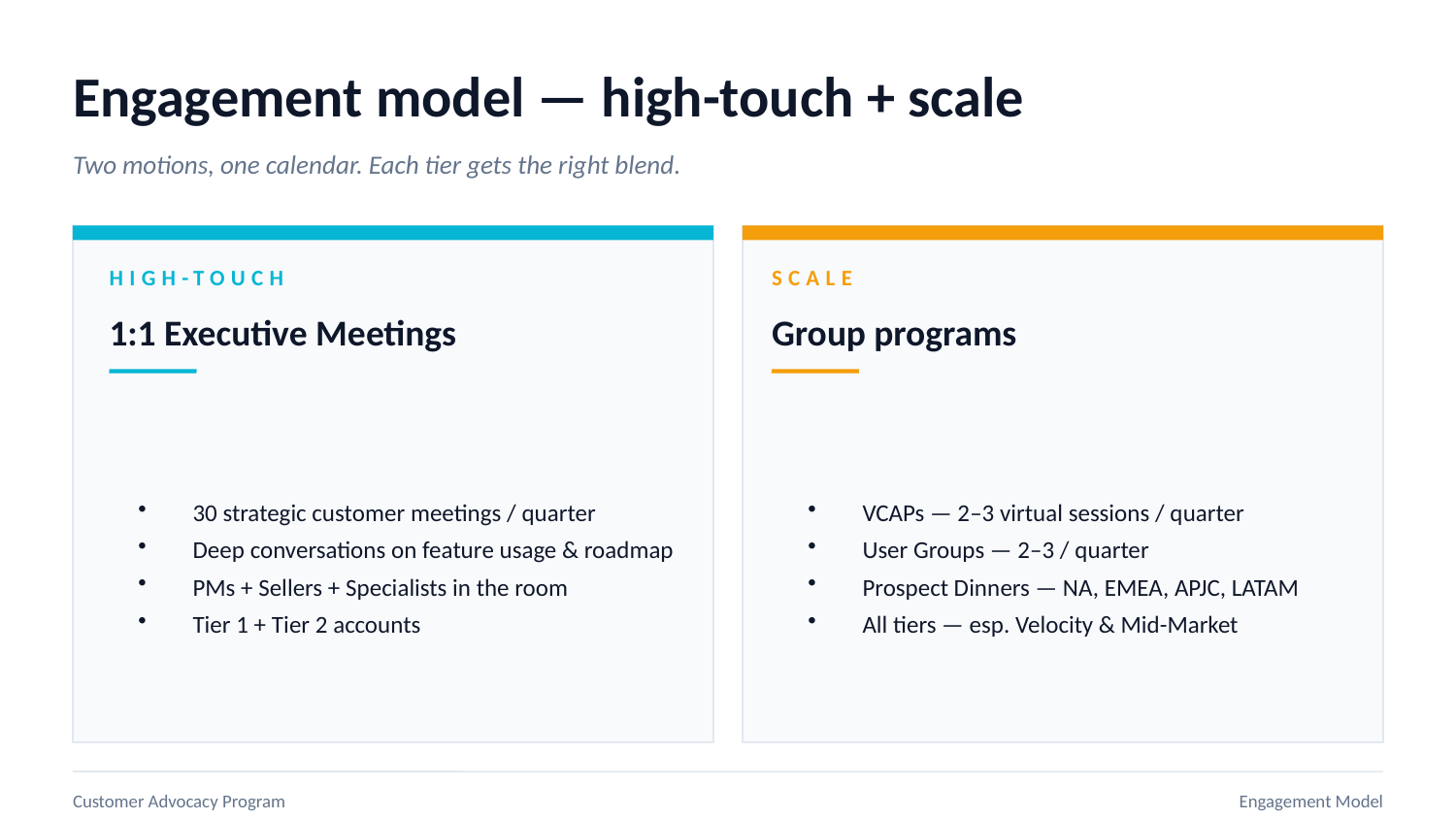

Engagement model — high-touch + scale
Two motions, one calendar. Each tier gets the right blend.

HIGH-TOUCH
SCALE
1:1 Executive Meetings
Group programs

30 strategic customer meetings / quarter
Deep conversations on feature usage & roadmap
PMs + Sellers + Specialists in the room
Tier 1 + Tier 2 accounts
VCAPs — 2–3 virtual sessions / quarter
User Groups — 2–3 / quarter
Prospect Dinners — NA, EMEA, APJC, LATAM
All tiers — esp. Velocity & Mid-Market

Customer Advocacy Program
Engagement Model